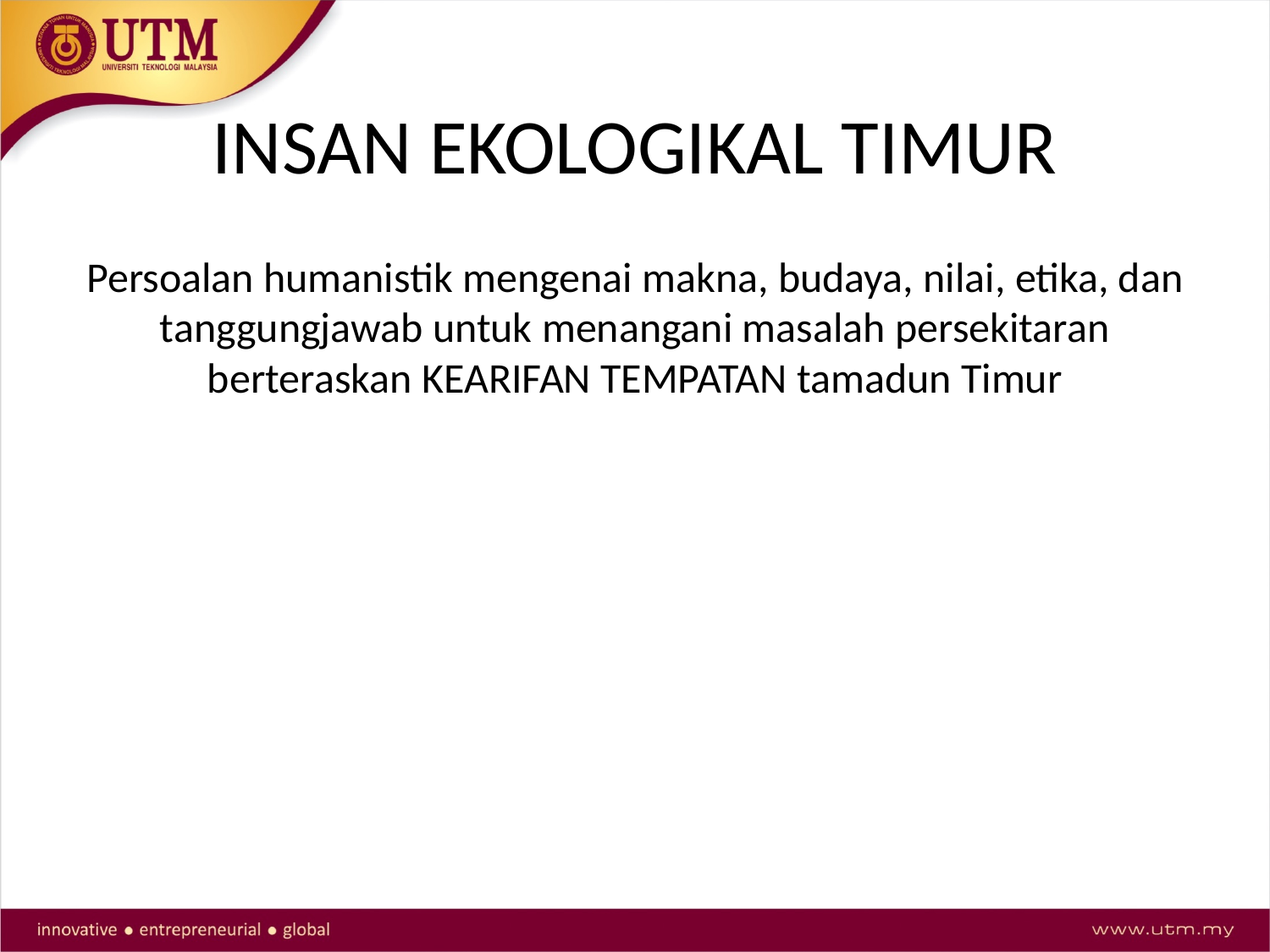

# INSAN EKOLOGIKAL TIMUR
Persoalan humanistik mengenai makna, budaya, nilai, etika, dan tanggungjawab untuk menangani masalah persekitaran berteraskan KEARIFAN TEMPATAN tamadun Timur